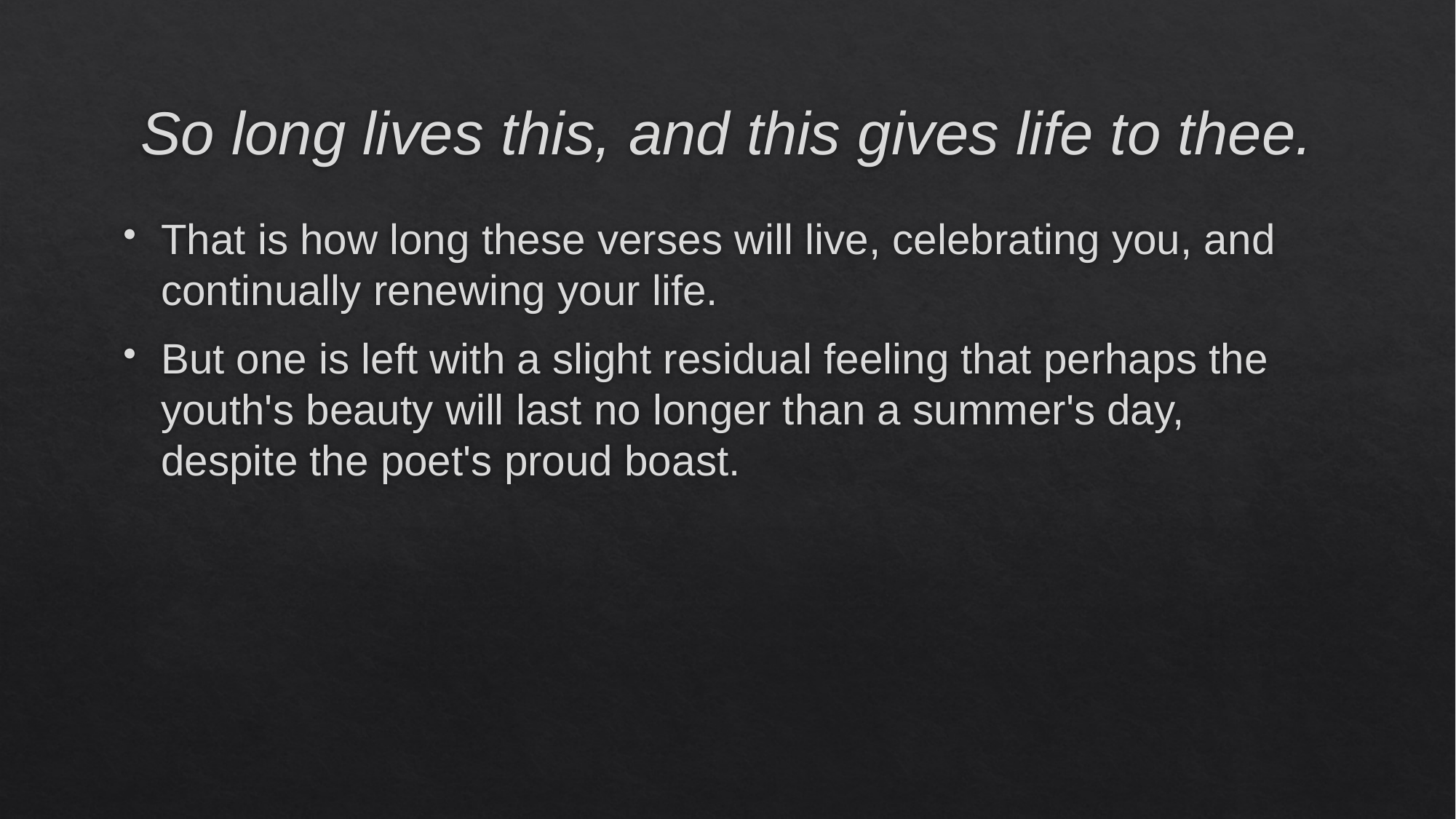

# So long lives this, and this gives life to thee.
That is how long these verses will live, celebrating you, and continually renewing your life.
But one is left with a slight residual feeling that perhaps the youth's beauty will last no longer than a summer's day, despite the poet's proud boast.